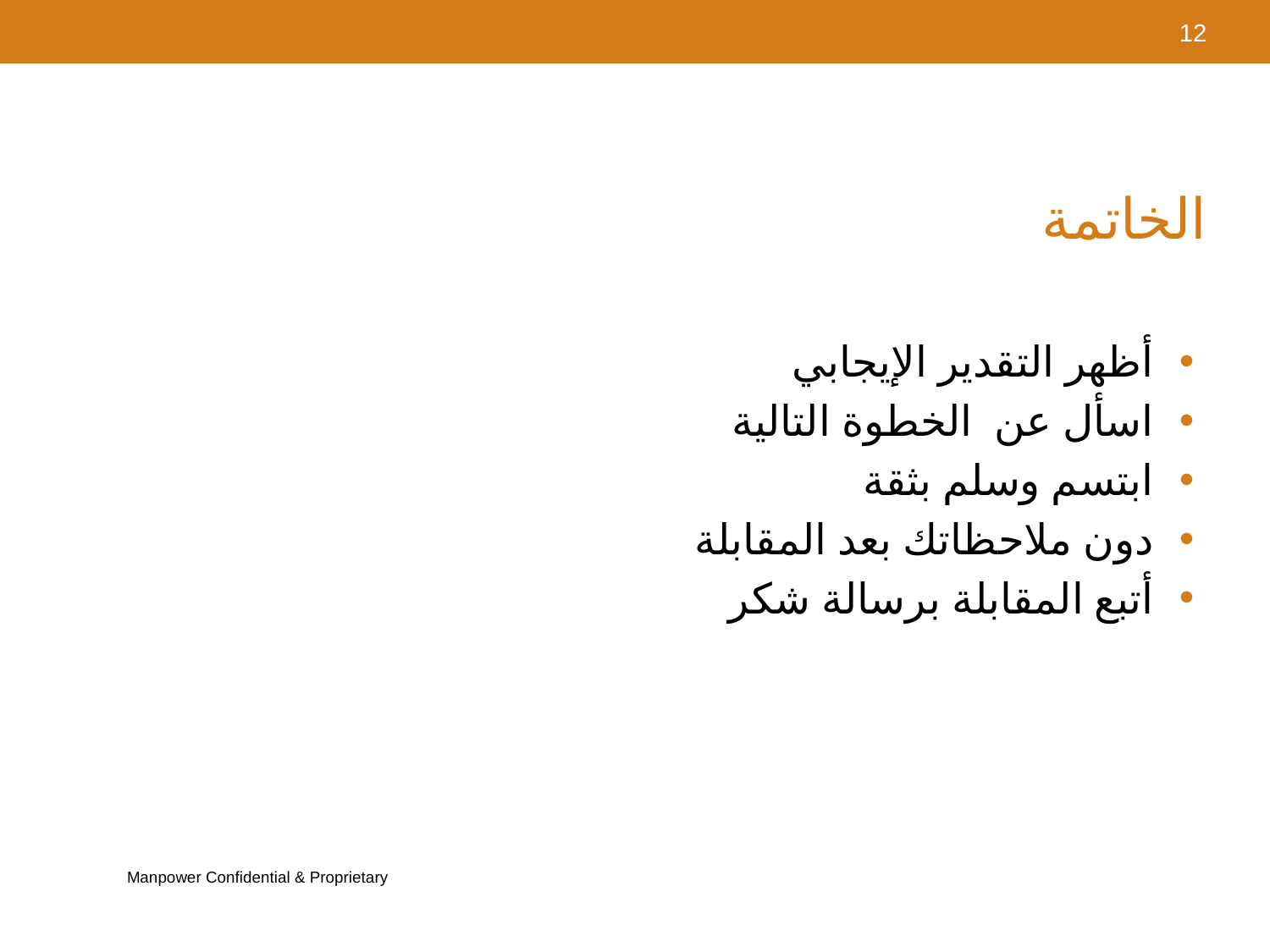

12
# الخاتمة
أظهر التقدير الإيجابي
اسأل عن  الخطوة التالية
ابتسم وسلم بثقة
دون ملاحظاتك بعد المقابلة
أتبع المقابلة برسالة شكر